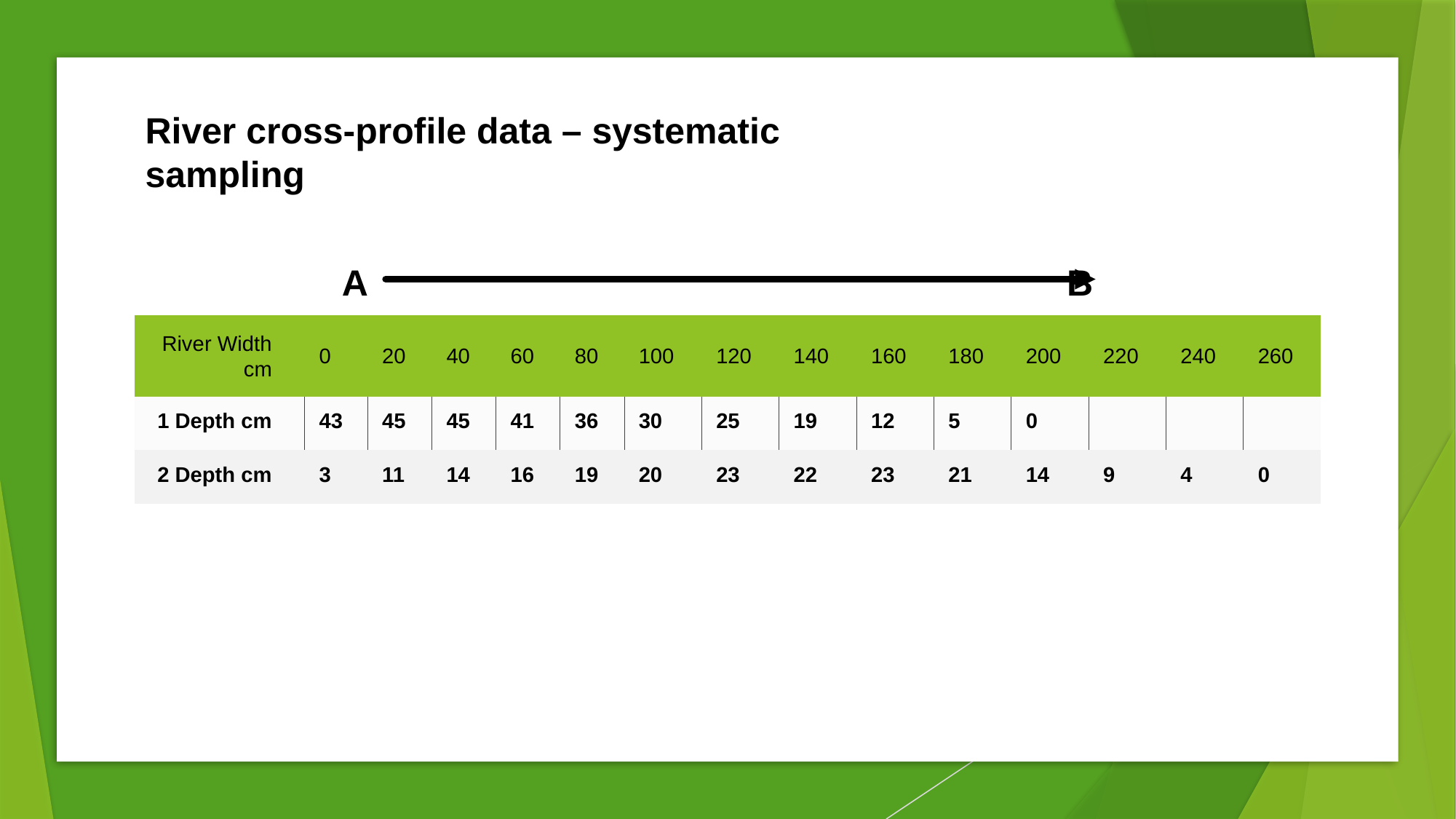

River cross-profile data – systematic sampling
A                                                                     B
| River Width cm | 0 | 20 | 40 | 60 | 80 | 100 | 120 | 140 | 160 | 180 | 200 | 220 | 240 | 260 |
| --- | --- | --- | --- | --- | --- | --- | --- | --- | --- | --- | --- | --- | --- | --- |
| 1 Depth cm | 43 | 45 | 45 | 41 | 36 | 30 | 25 | 19 | 12 | 5 | 0 |  |  |  |
| 2 Depth cm | 3 | 11 | 14 | 16 | 19 | 20 | 23 | 22 | 23 | 21 | 14 | 9 | 4 | 0 |